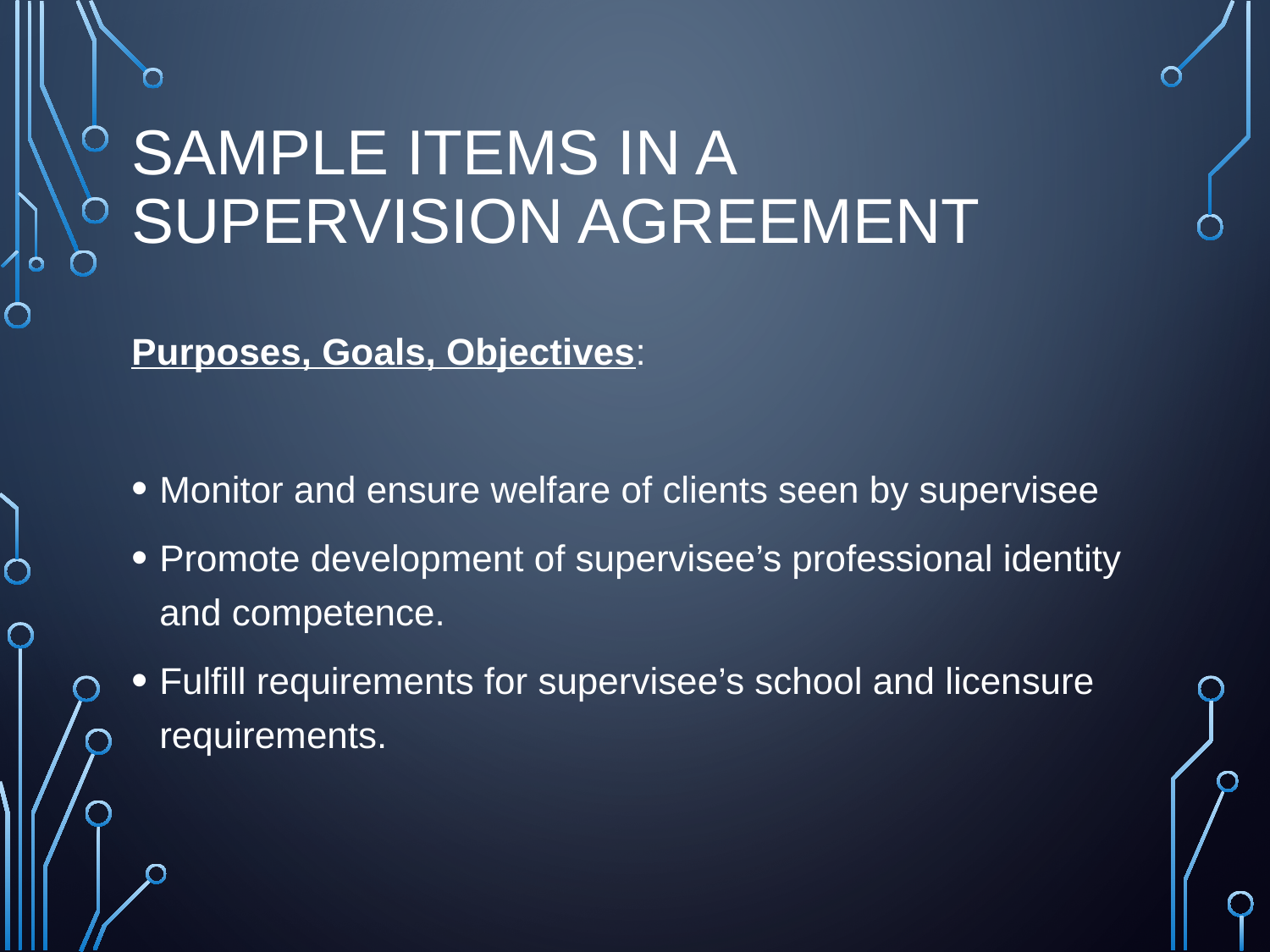

# Sample Items in a Supervision Agreement
Purposes, Goals, Objectives:

Monitor and ensure welfare of clients seen by supervisee
Promote development of supervisee’s professional identity and competence.
Fulfill requirements for supervisee’s school and licensure requirements.